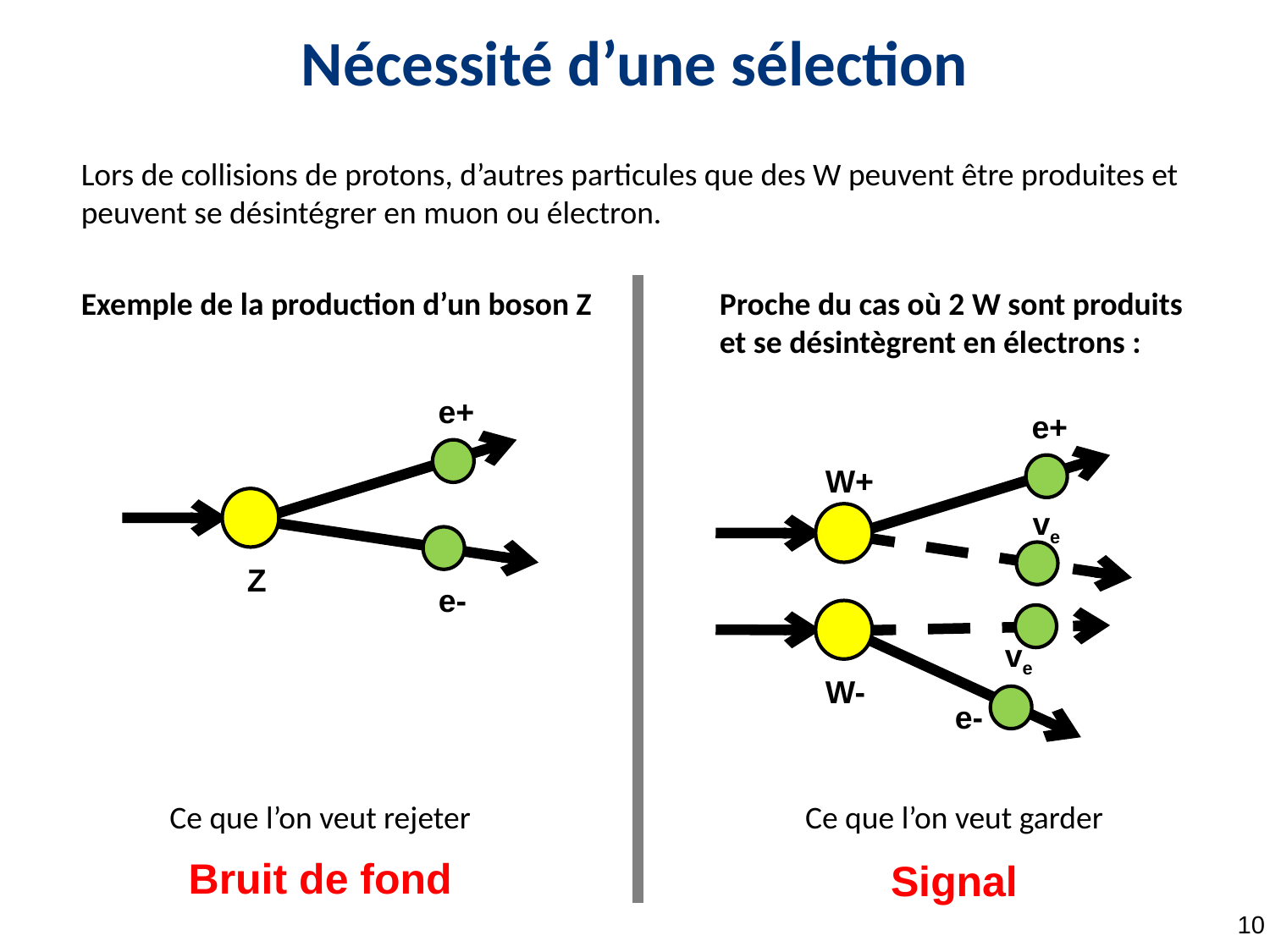

Nécessité d’une sélection
Lors de collisions de protons, d’autres particules que des W peuvent être produites et peuvent se désintégrer en muon ou électron.

Exemple de la production d’un boson Z
Proche du cas où 2 W sont produits et se désintègrent en électrons :
e+

Z
e-
e+
W+

ve

ve
W-

e-
Ce que l’on veut rejeter
Ce que l’on veut garder
Bruit de fond
Signal
10